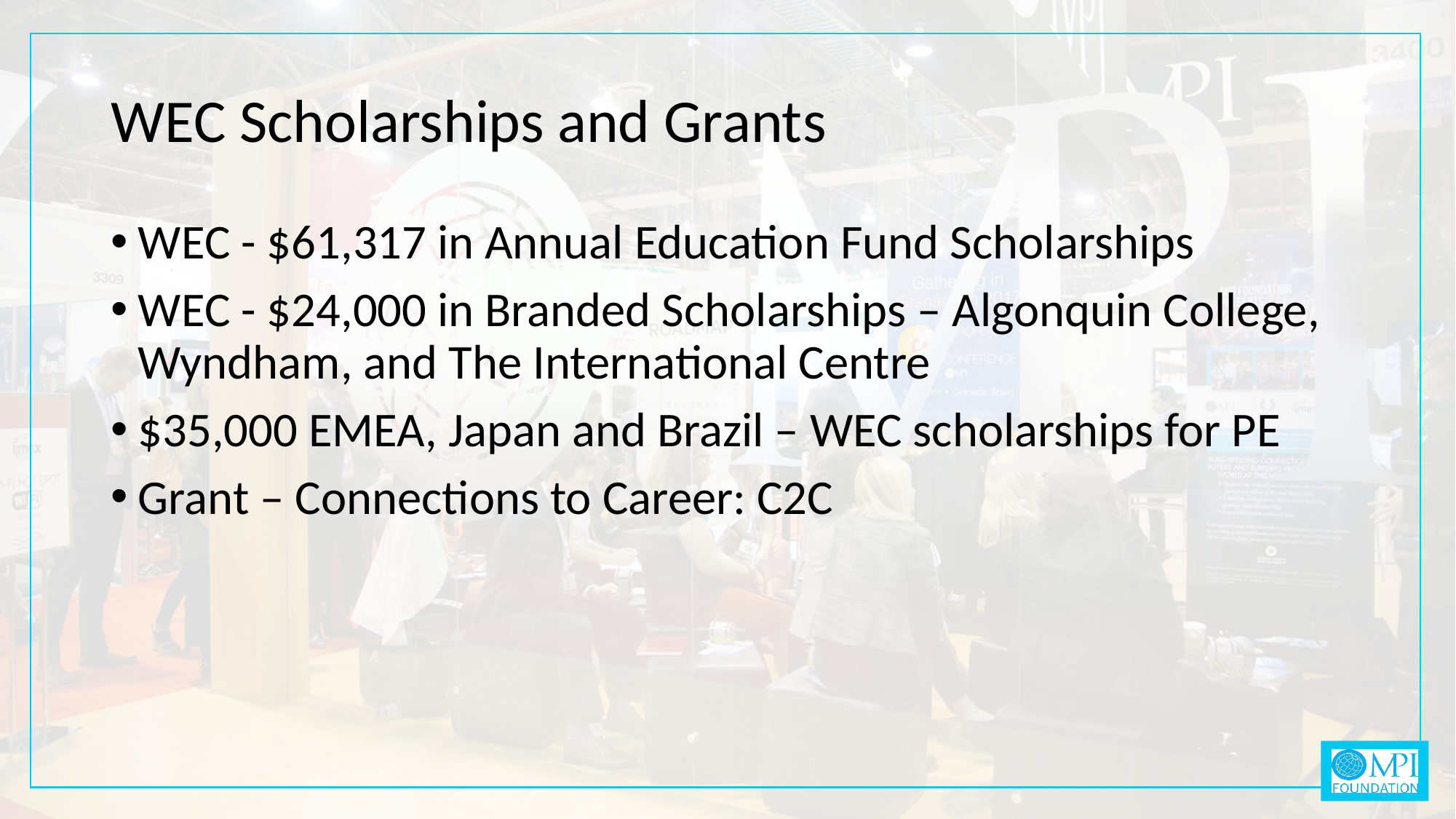

# WEC Scholarships and Grants
WEC - $61,317 in Annual Education Fund Scholarships
WEC - $24,000 in Branded Scholarships – Algonquin College, Wyndham, and The International Centre
$35,000 EMEA, Japan and Brazil – WEC scholarships for PE
Grant – Connections to Career: C2C